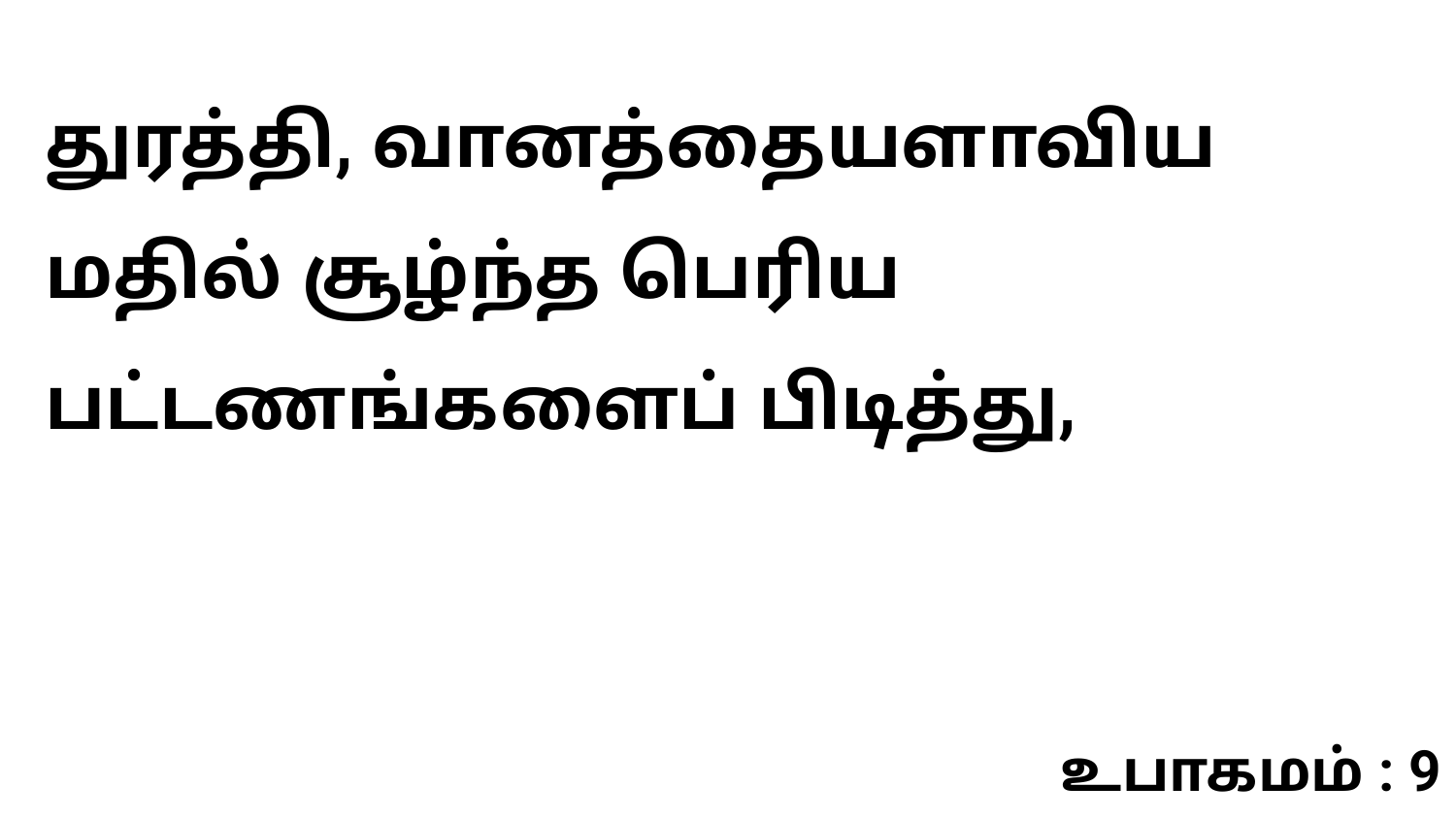

துரத்தி, வானத்தையளாவிய மதில் சூழ்ந்த பெரிய பட்டணங்களைப் பிடித்து,
உபாகமம் : 9